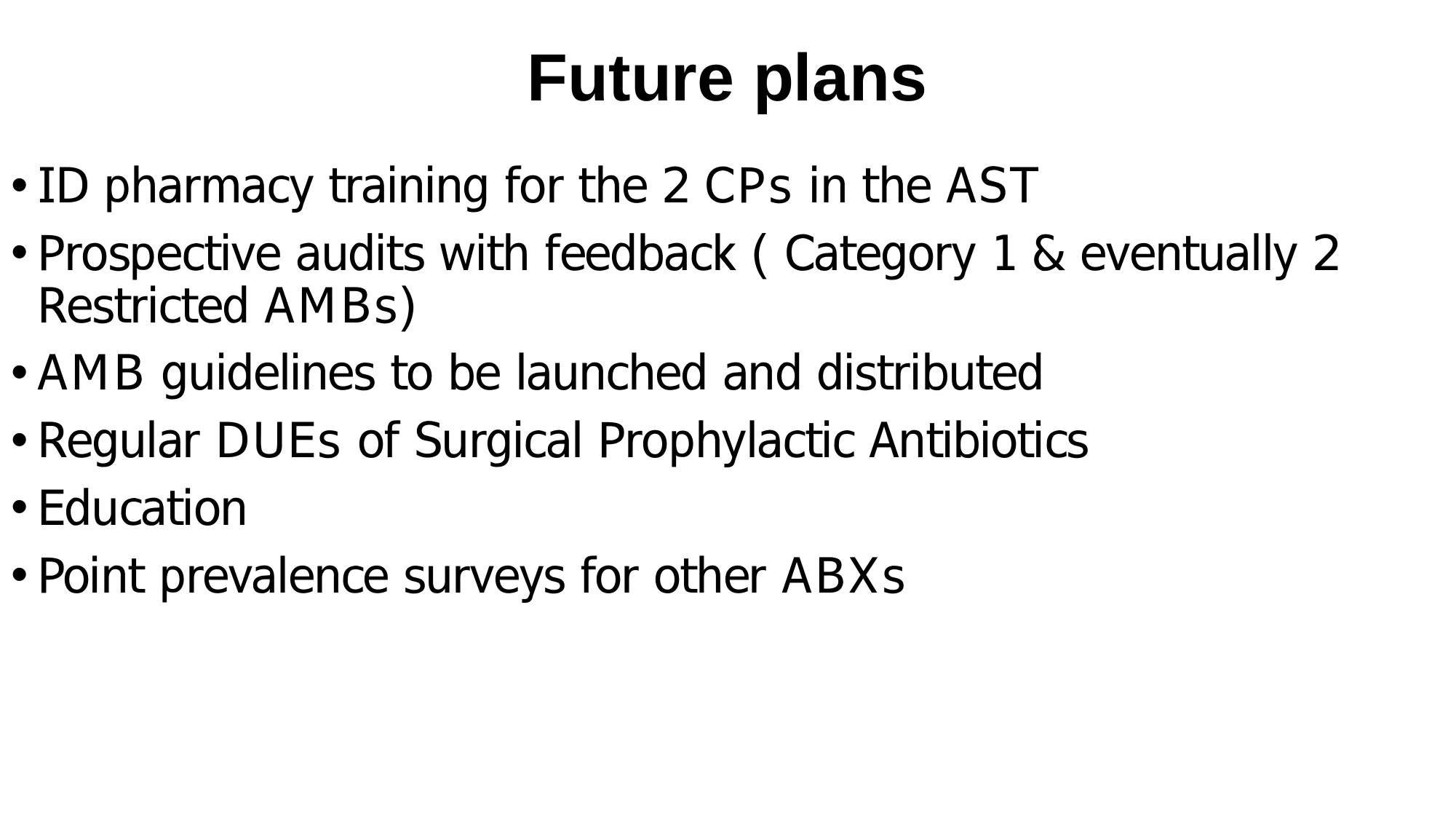

# Future plans
ID pharmacy training for the 2 CPs in the AST
Prospective audits with feedback ( Category 1 & eventually 2 Restricted AMBs)
AMB guidelines to be launched and distributed
Regular DUEs of Surgical Prophylactic Antibiotics
Education
Point prevalence surveys for other ABXs